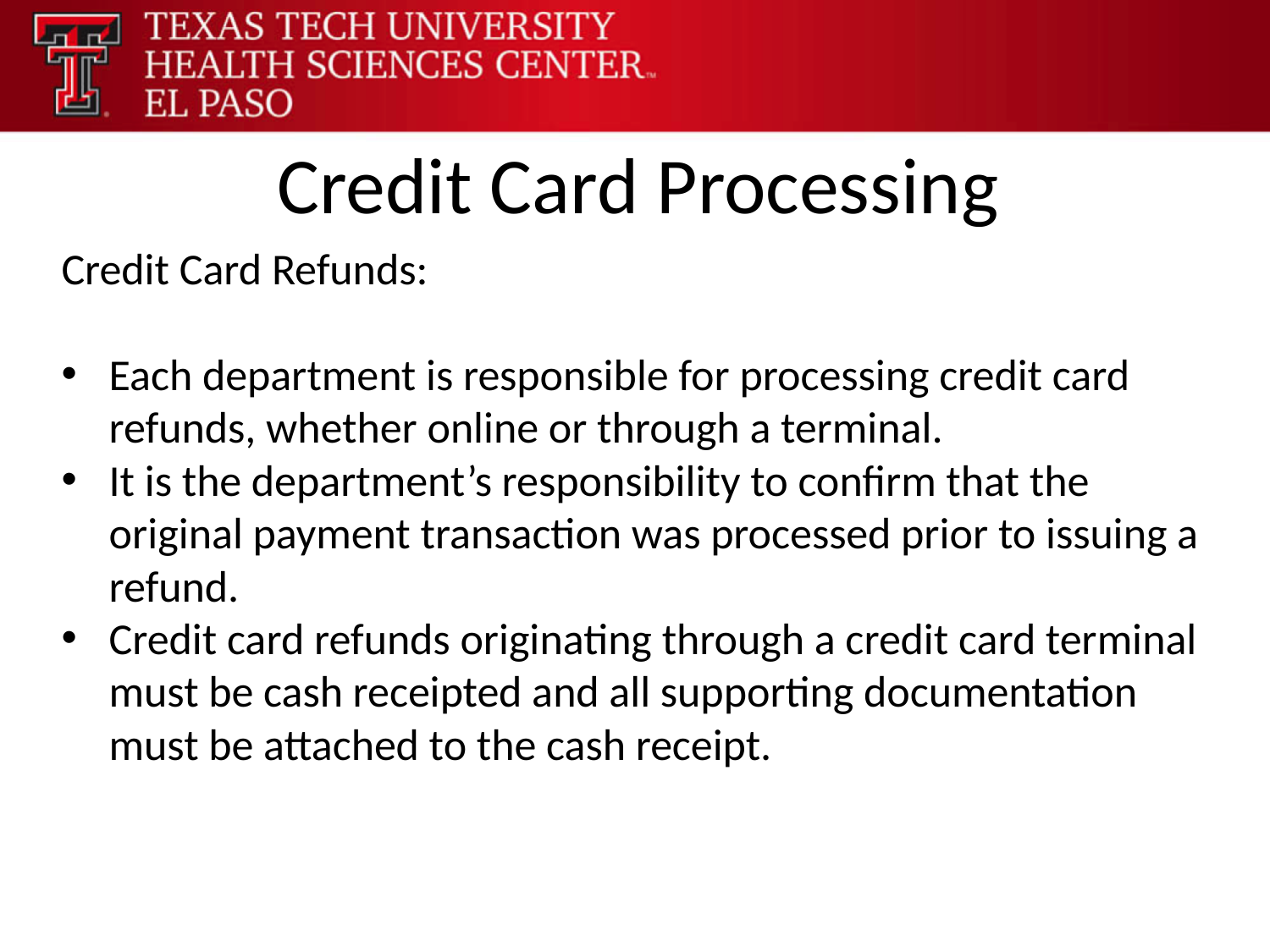

Credit Card Processing

Credit Card Refunds:

Each department is responsible for processing credit card refunds, whether online or through a terminal.
It is the department’s responsibility to confirm that the original payment transaction was processed prior to issuing a refund.
Credit card refunds originating through a credit card terminal must be cash receipted and all supporting documentation must be attached to the cash receipt.